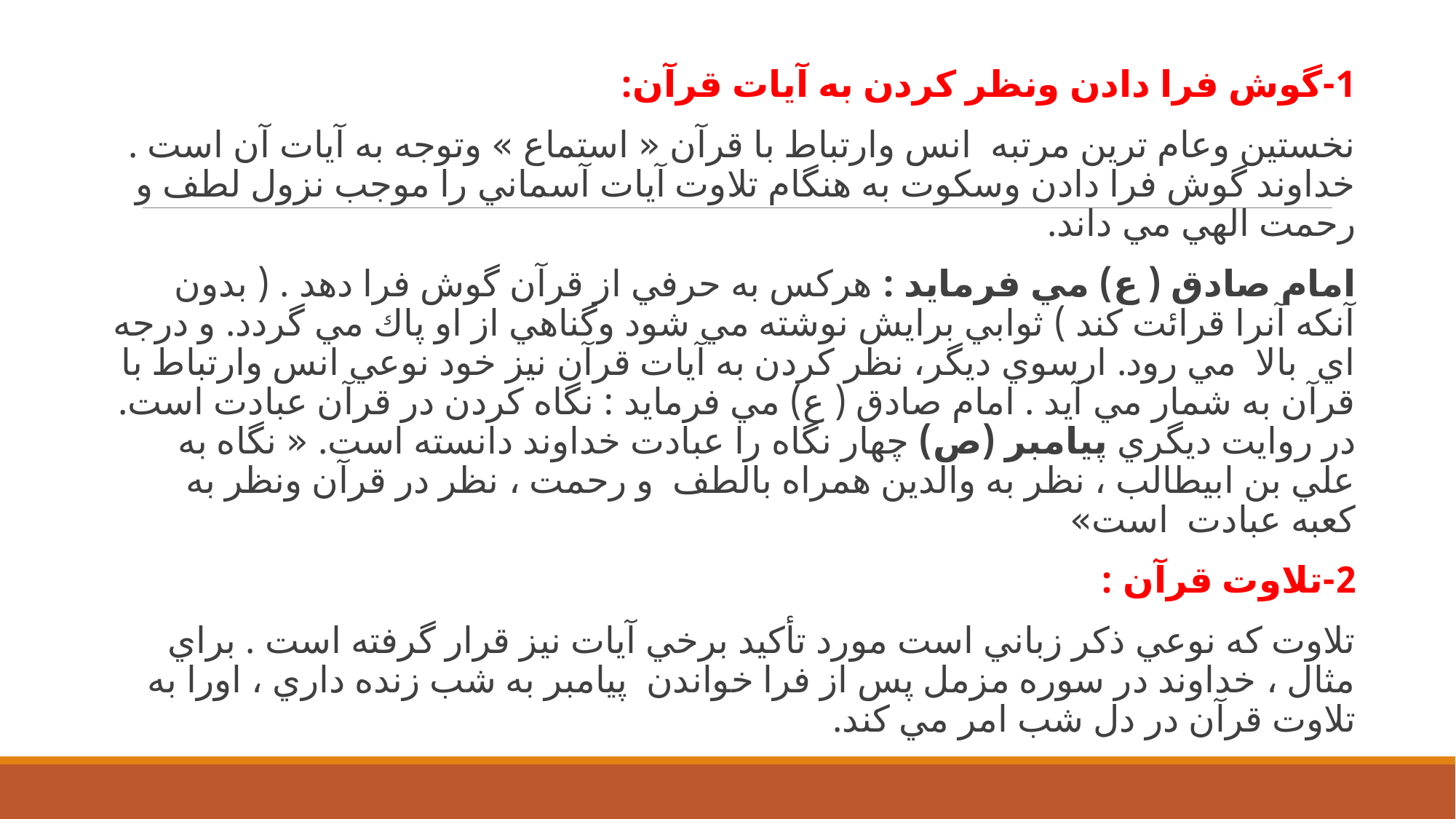

1-گوش فرا دادن ونظر كردن به آيات قرآن:
نخستين وعام ترين مرتبه  انس وارتباط با قرآن « استماع » وتوجه به آيات آن است . خداوند گوش فرا دادن وسكوت به هنگام تلاوت آيات آسماني را موجب نزول لطف و رحمت الهي مي داند.
امام صادق ( ع) مي فرمايد : هركس به حرفي از قرآن گوش فرا دهد . ( بدون آنكه آنرا قرائت كند ) ثوابي برايش نوشته مي شود وگناهي از او پاك مي گردد. و درجه اي  بالا  مي رود. ارسوي ديگر، نظر كردن به آيات قرآن نيز خود نوعي انس وارتباط با قرآن به شمار مي آيد . امام صادق ( ع) مي فرمايد : نگاه كردن در قرآن عبادت است. در روايت ديگري پيامبر (ص) چهار نگاه را عبادت خداوند دانسته است. « نگاه به علي بن ابيطالب ، نظر به والدين همراه بالطف  و رحمت ، نظر در قرآن ونظر به كعبه عبادت  است»
2-تلاوت قرآن :
تلاوت كه نوعي ذكر زباني است مورد تأكيد برخي آيات نيز قرار گرفته است . براي مثال ، خداوند در سوره مزمل پس از فرا خواندن  پيامبر به شب زنده داري ، اورا به تلاوت قرآن در دل شب امر مي كند.